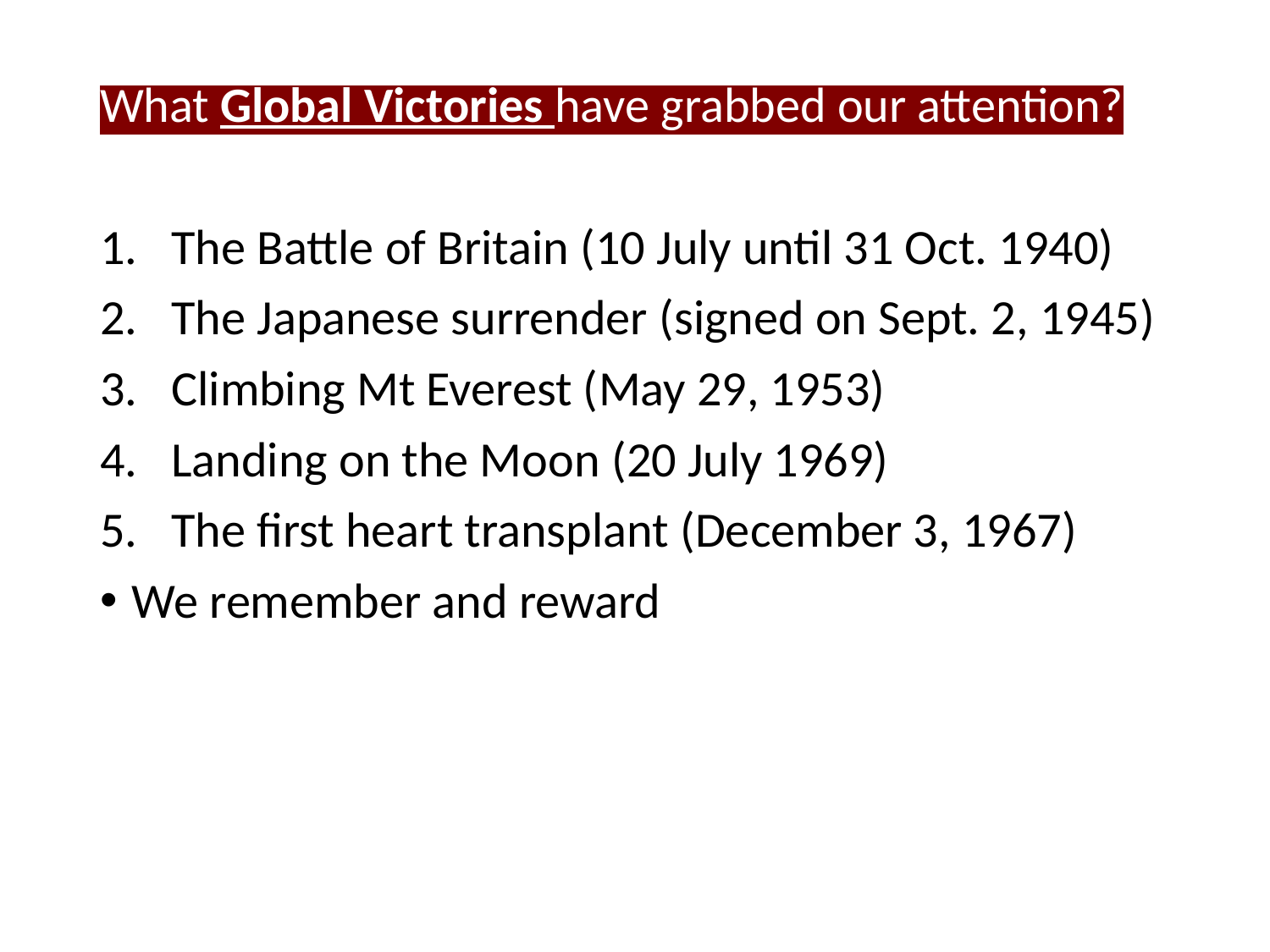

What Global Victories have grabbed our attention?

The Battle of Britain (10 July until 31 Oct. 1940)
The Japanese surrender (signed on Sept. 2, 1945)
Climbing Mt Everest (May 29, 1953)
Landing on the Moon (20 July 1969)
The first heart transplant (December 3, 1967)
We remember and reward